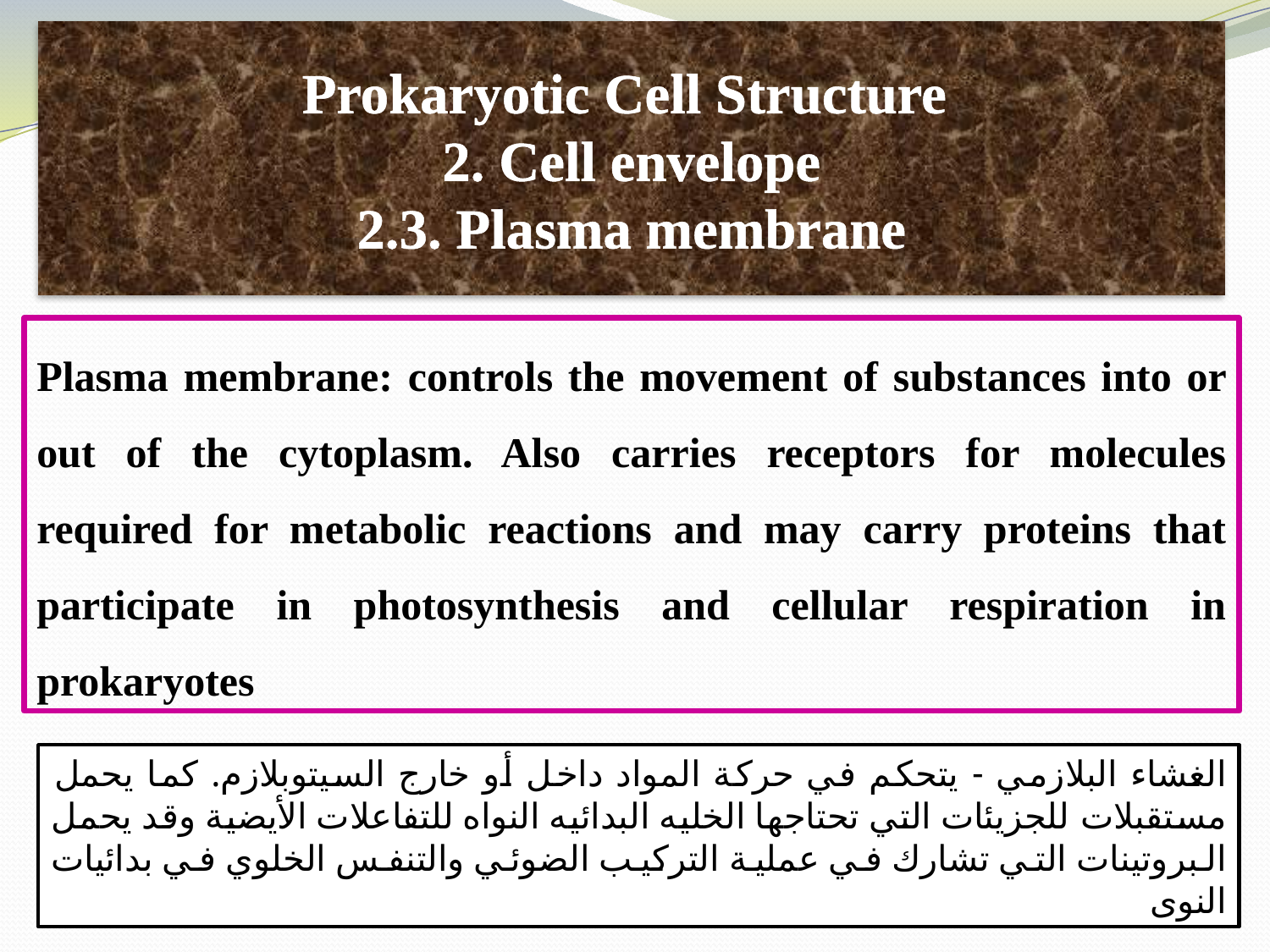

Prokaryotic Cell Structure
2. Cell envelope
2.3. Plasma membrane
Plasma membrane: controls the movement of substances into or out of the cytoplasm. Also carries receptors for molecules required for metabolic reactions and may carry proteins that participate in photosynthesis and cellular respiration in prokaryotes
الغشاء البلازمي - يتحكم في حركة المواد داخل أو خارج السيتوبلازم. كما يحمل مستقبلات للجزيئات التي تحتاجها الخليه البدائيه النواه للتفاعلات الأيضية وقد يحمل البروتينات التي تشارك في عملية التركيب الضوئي والتنفس الخلوي في بدائيات النوى